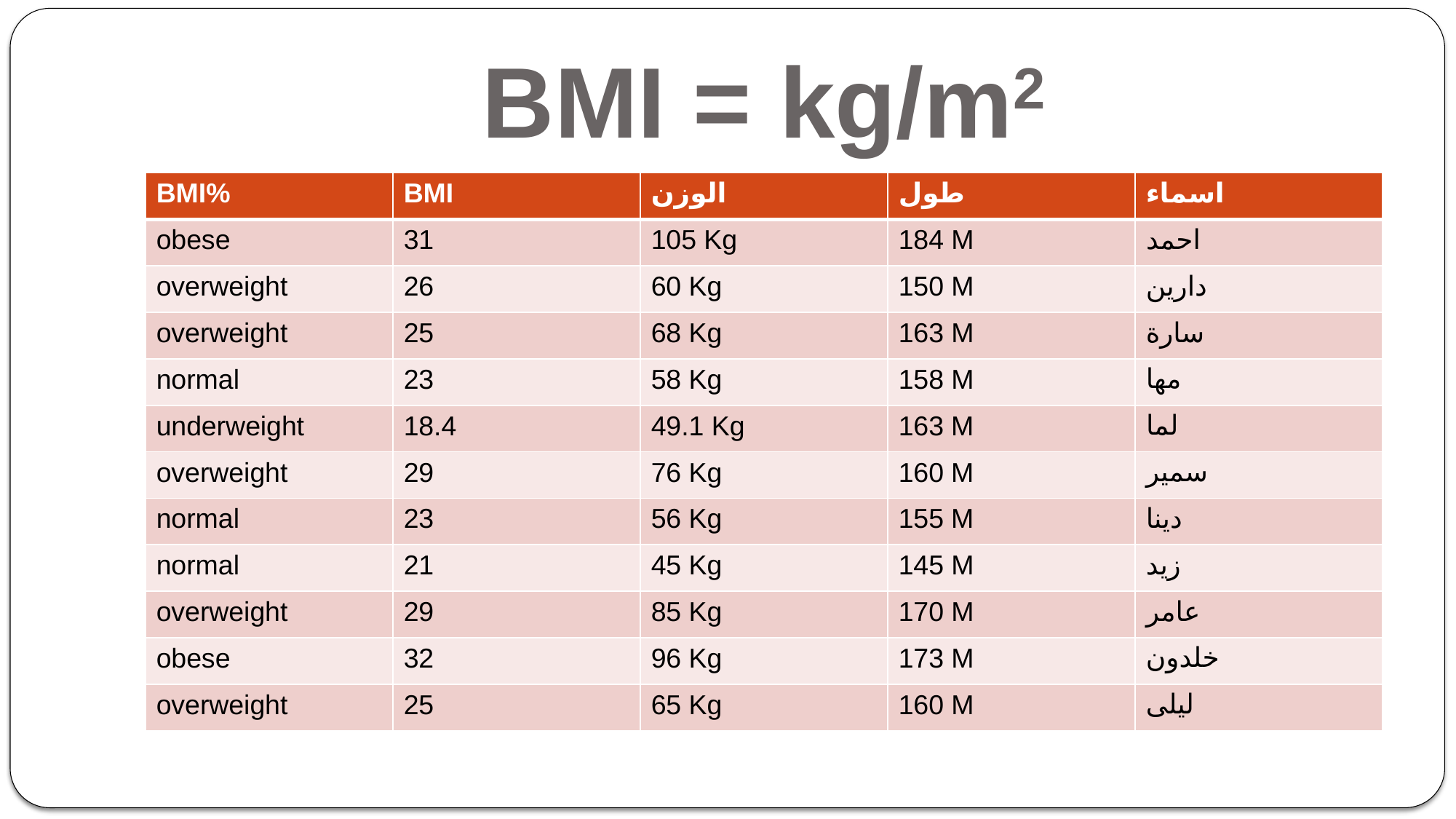

# BMI = kg/m2
| BMI% | BMI | الوزن | طول | اسماء |
| --- | --- | --- | --- | --- |
| obese | 31 | 105 Kg | 184 M | احمد |
| overweight | 26 | 60 Kg | 150 M | دارين |
| overweight | 25 | 68 Kg | 163 M | سارة |
| normal | 23 | 58 Kg | 158 M | مها |
| underweight | 18.4 | 49.1 Kg | 163 M | لما |
| overweight | 29 | 76 Kg | 160 M | سمير |
| normal | 23 | 56 Kg | 155 M | دينا |
| normal | 21 | 45 Kg | 145 M | زيد |
| overweight | 29 | 85 Kg | 170 M | عامر |
| obese | 32 | 96 Kg | 173 M | خلدون |
| overweight | 25 | 65 Kg | 160 M | ليلى |